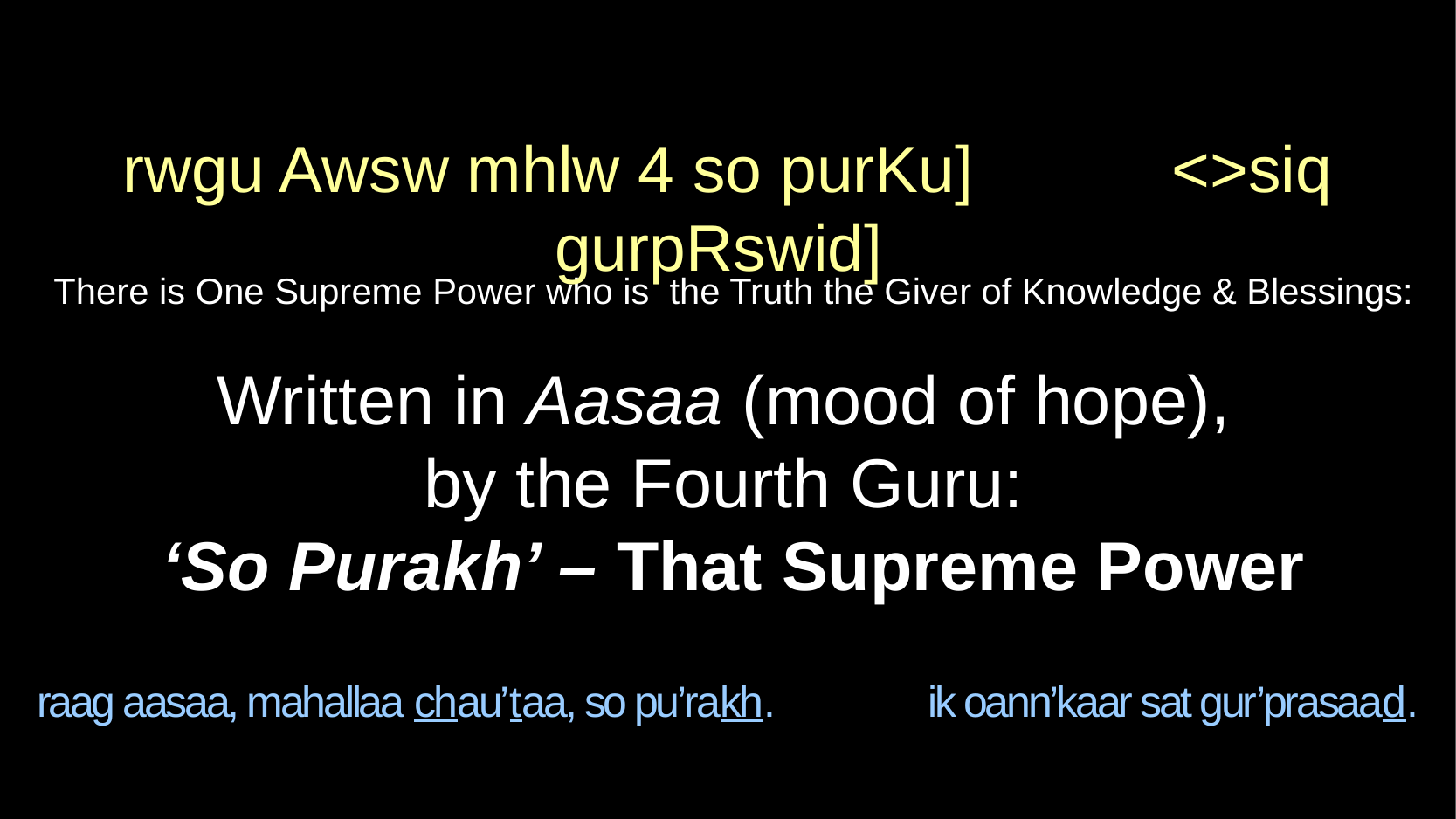

rwgu Awsw mhlw 4 so purKu]           <>siq gurpRswid]
There is One Supreme Power who is  the Truth the Giver of Knowledge & Blessings:
Written in Aasaa (mood of hope),
by the Fourth Guru:
‘So Purakh’ – That Supreme Power

raag aasaa, mahallaa chau’taa, so pu’rakh.                ik oann’kaar sat gur’prasaad.